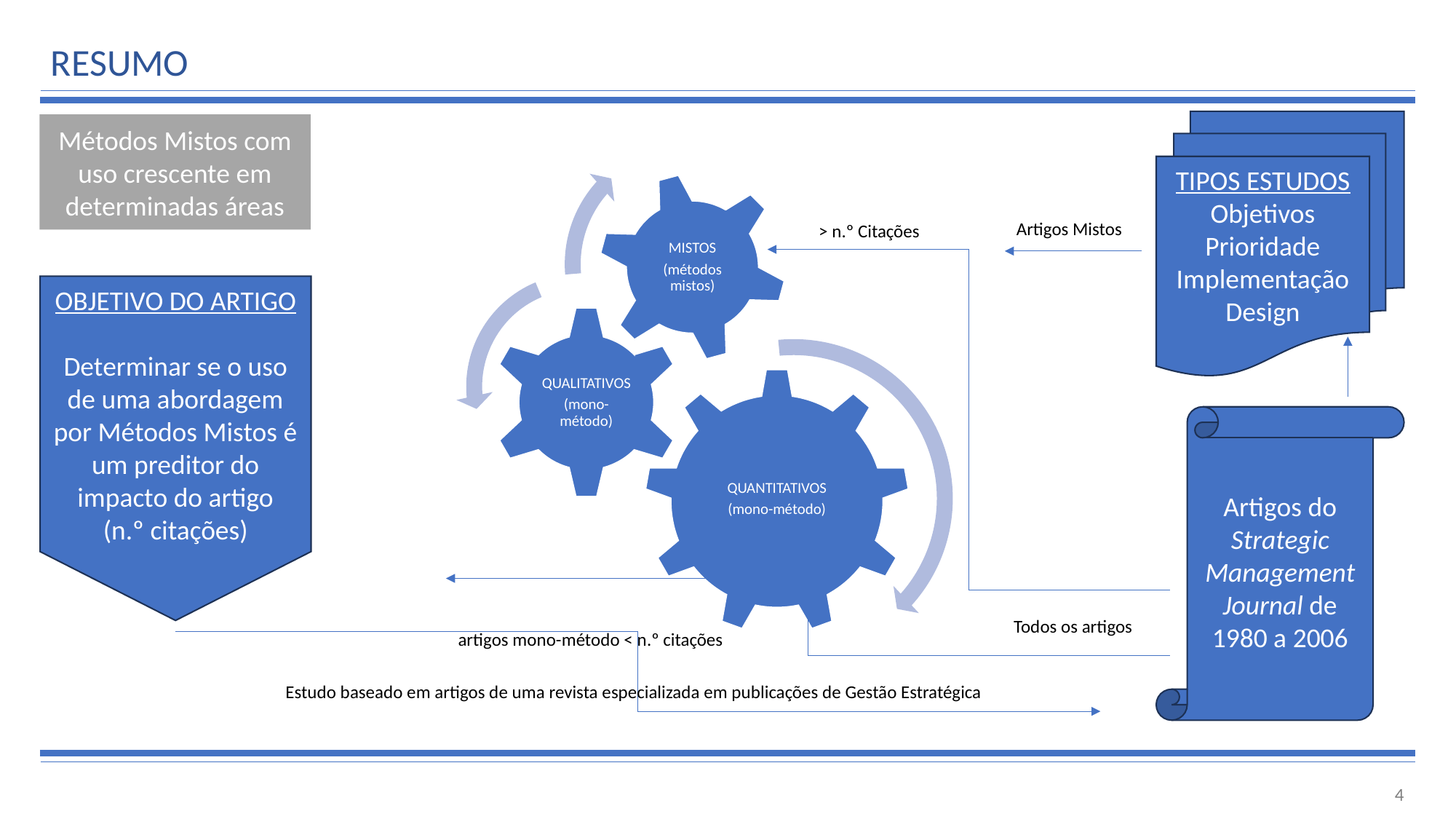

# RESUMO
TIPOS ESTUDOS
Objetivos
Prioridade
Implementação
Design

Métodos Mistos com uso crescente em determinadas áreas
QUANTITATIVOS
(mono-método)
QUALITATIVOS
(mono-método)
MISTOS
(métodos mistos)
Artigos Mistos
> n.º Citações
OBJETIVO DO ARTIGO

Determinar se o uso de uma abordagem por Métodos Mistos é um preditor do impacto do artigo
(n.º citações)
Artigos do Strategic Management Journal de 1980 a 2006
Todos os artigos
artigos mono-método < n.º citações
Estudo baseado em artigos de uma revista especializada em publicações de Gestão Estratégica
4